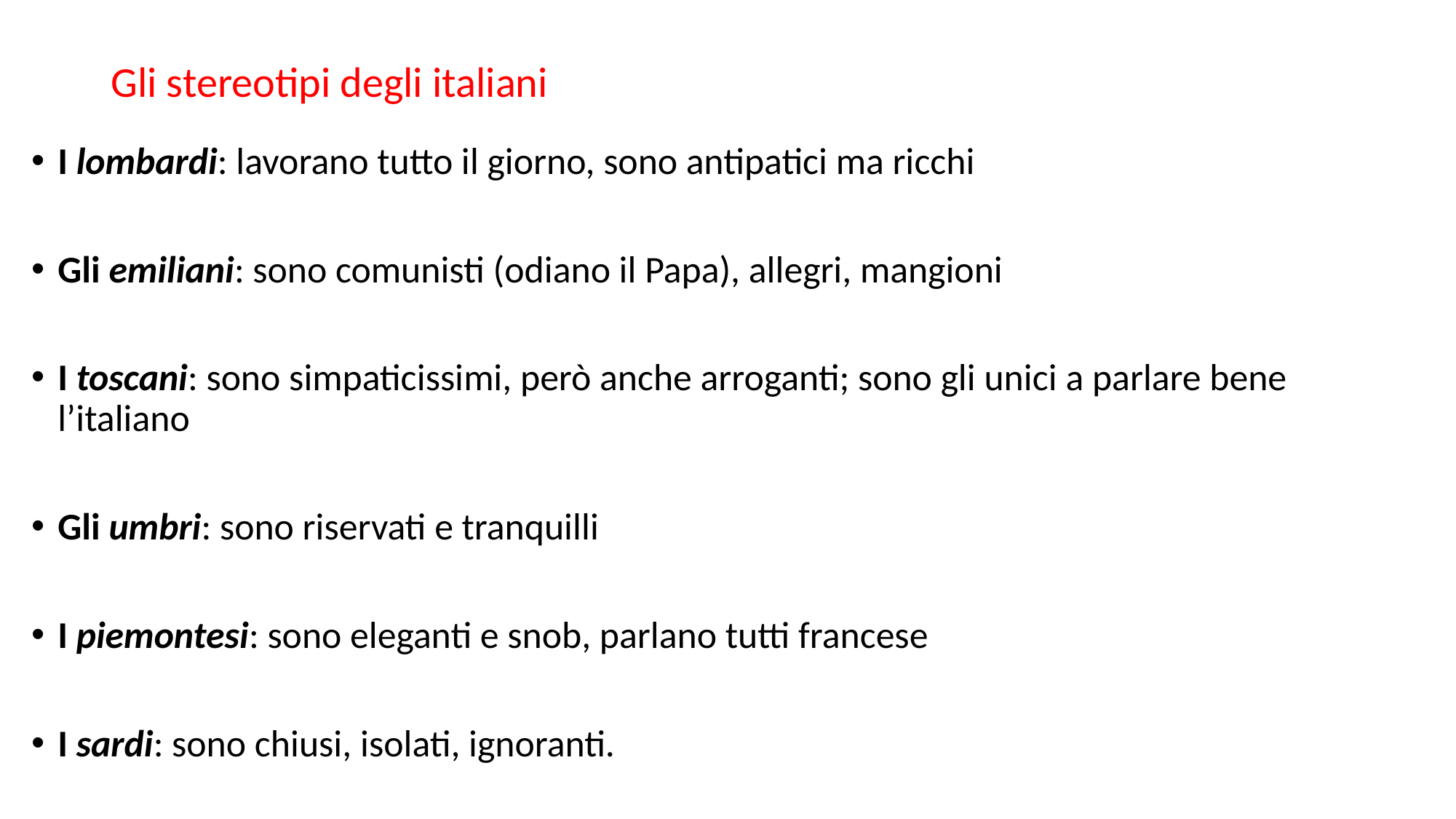

# Gli stereotipi degli italiani
I lombardi: lavorano tutto il giorno, sono antipatici ma ricchi

Gli emiliani: sono comunisti (odiano il Papa), allegri, mangioni

I toscani: sono simpaticissimi, però anche arroganti; sono gli unici a parlare bene l’italiano

Gli umbri: sono riservati e tranquilli

I piemontesi: sono eleganti e snob, parlano tutti francese

I sardi: sono chiusi, isolati, ignoranti.